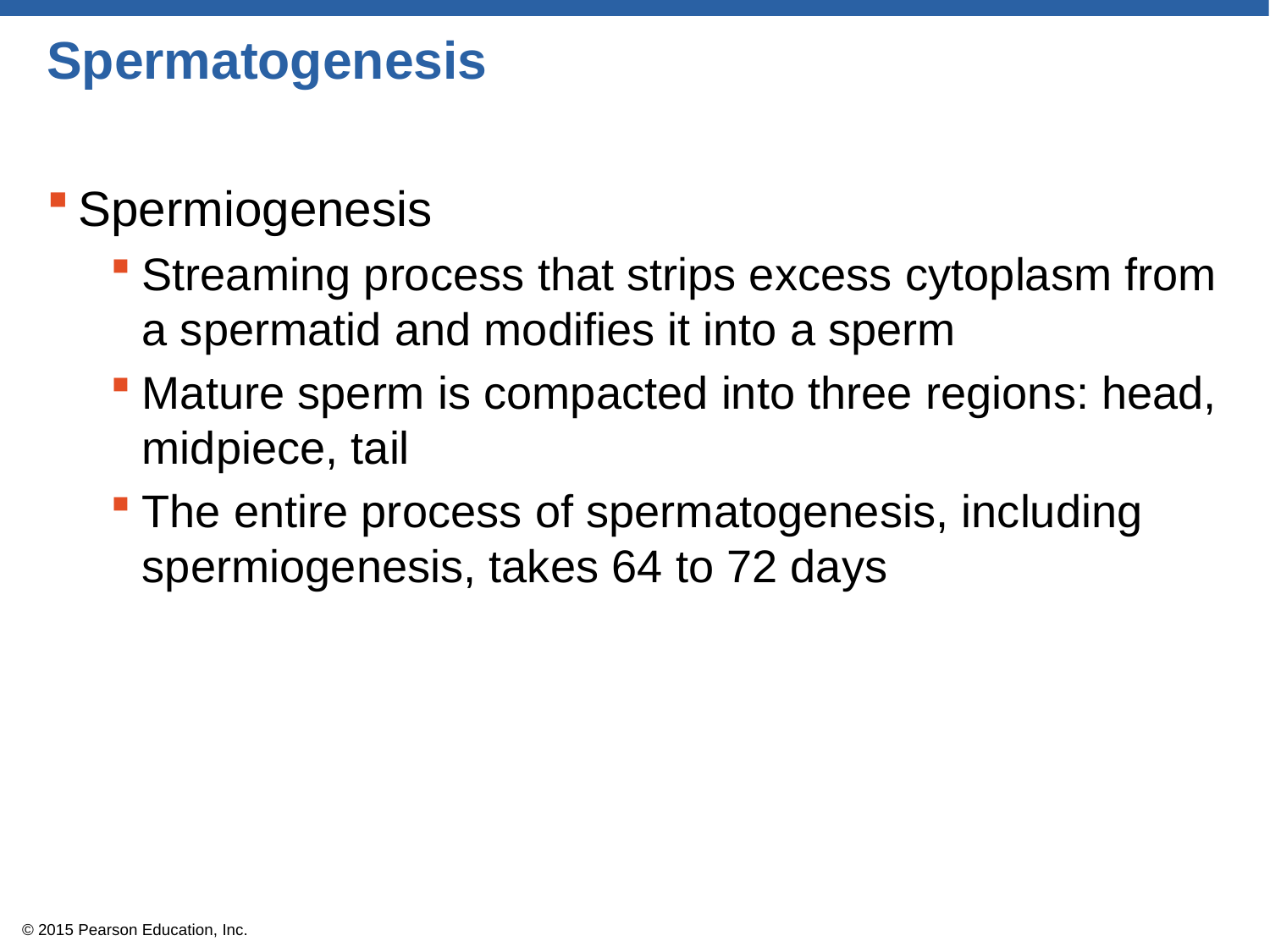

# Spermatogenesis
Spermiogenesis
Streaming process that strips excess cytoplasm from a spermatid and modifies it into a sperm
Mature sperm is compacted into three regions: head, midpiece, tail
The entire process of spermatogenesis, including spermiogenesis, takes 64 to 72 days
© 2015 Pearson Education, Inc.